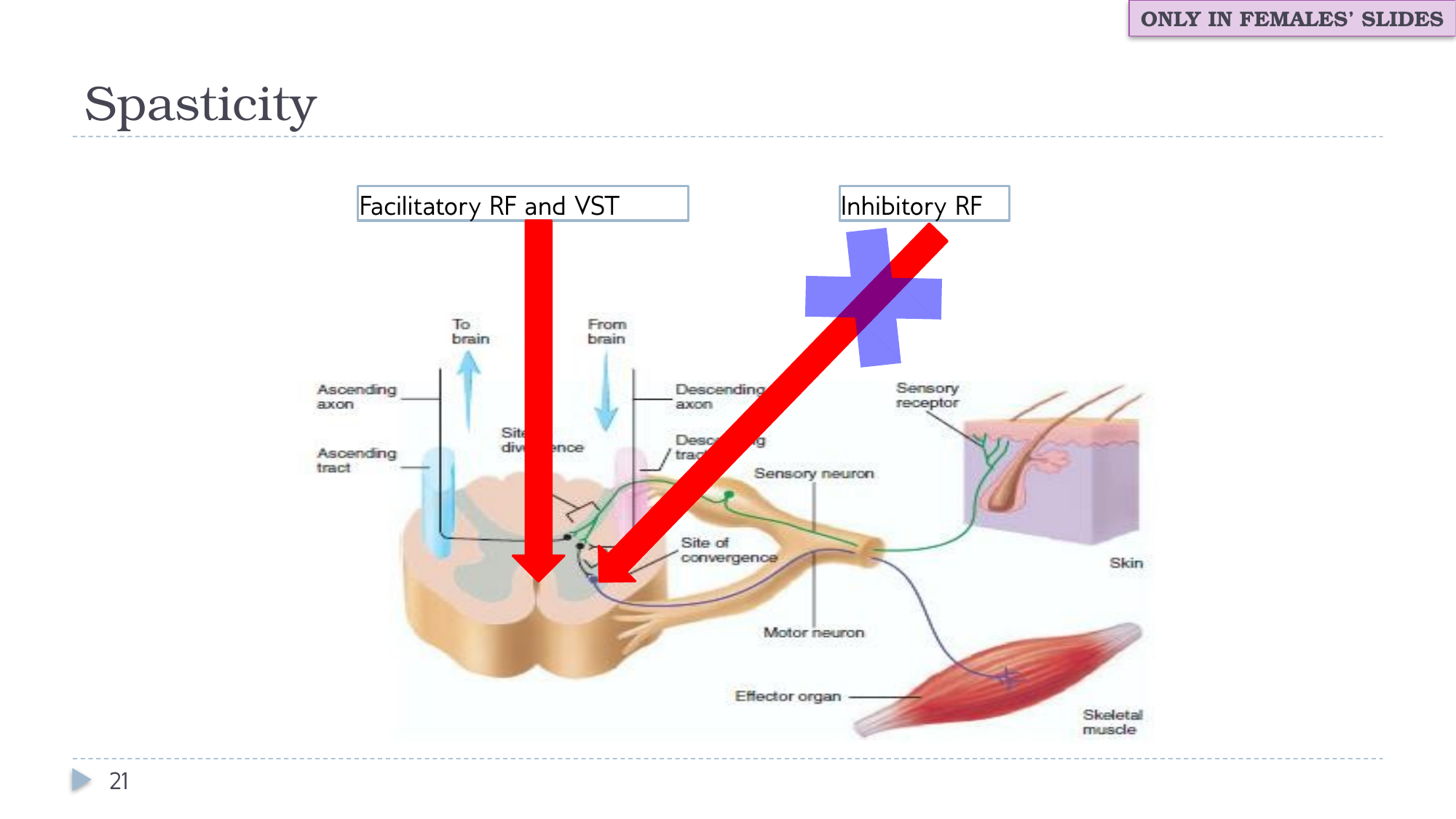

ONLY IN FEMALES’ SLIDES
# Spasticity

Facilitatory RF and VST
Inhibitory RF

21